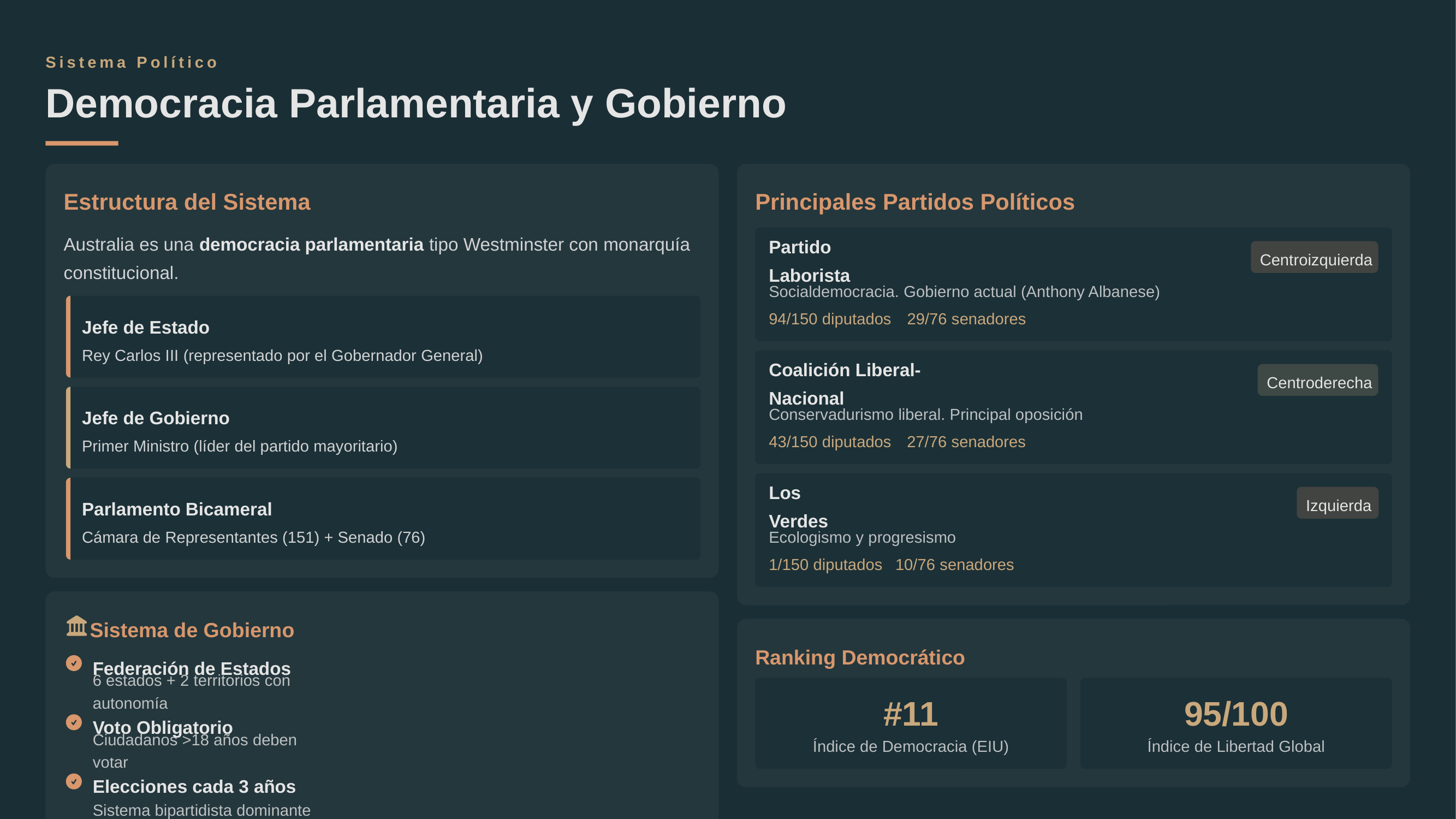

Sistema Político
Democracia Parlamentaria y Gobierno

Estructura del Sistema
Principales Partidos Políticos
Australia es una democracia parlamentaria tipo Westminster con monarquía constitucional.

Centroizquierda
Partido Laborista
Socialdemocracia. Gobierno actual (Anthony Albanese)

94/150 diputados
29/76 senadores
Jefe de Estado
Rey Carlos III (representado por el Gobernador General)

Centroderecha
Coalición Liberal-Nacional

Jefe de Gobierno
Conservadurismo liberal. Principal oposición
43/150 diputados
27/76 senadores
Primer Ministro (líder del partido mayoritario)

Izquierda
Los Verdes
Parlamento Bicameral
Cámara de Representantes (151) + Senado (76)
Ecologismo y progresismo
1/150 diputados
10/76 senadores

Sistema de Gobierno

Ranking Democrático
Federación de Estados

6 estados + 2 territorios con autonomía

#11
95/100
Voto Obligatorio

Índice de Democracia (EIU)
Índice de Libertad Global
Ciudadanos >18 años deben votar
Elecciones cada 3 años

Sistema bipartidista dominante
Separación de Poderes

Legislativo, Ejecutivo y Judicial independientes